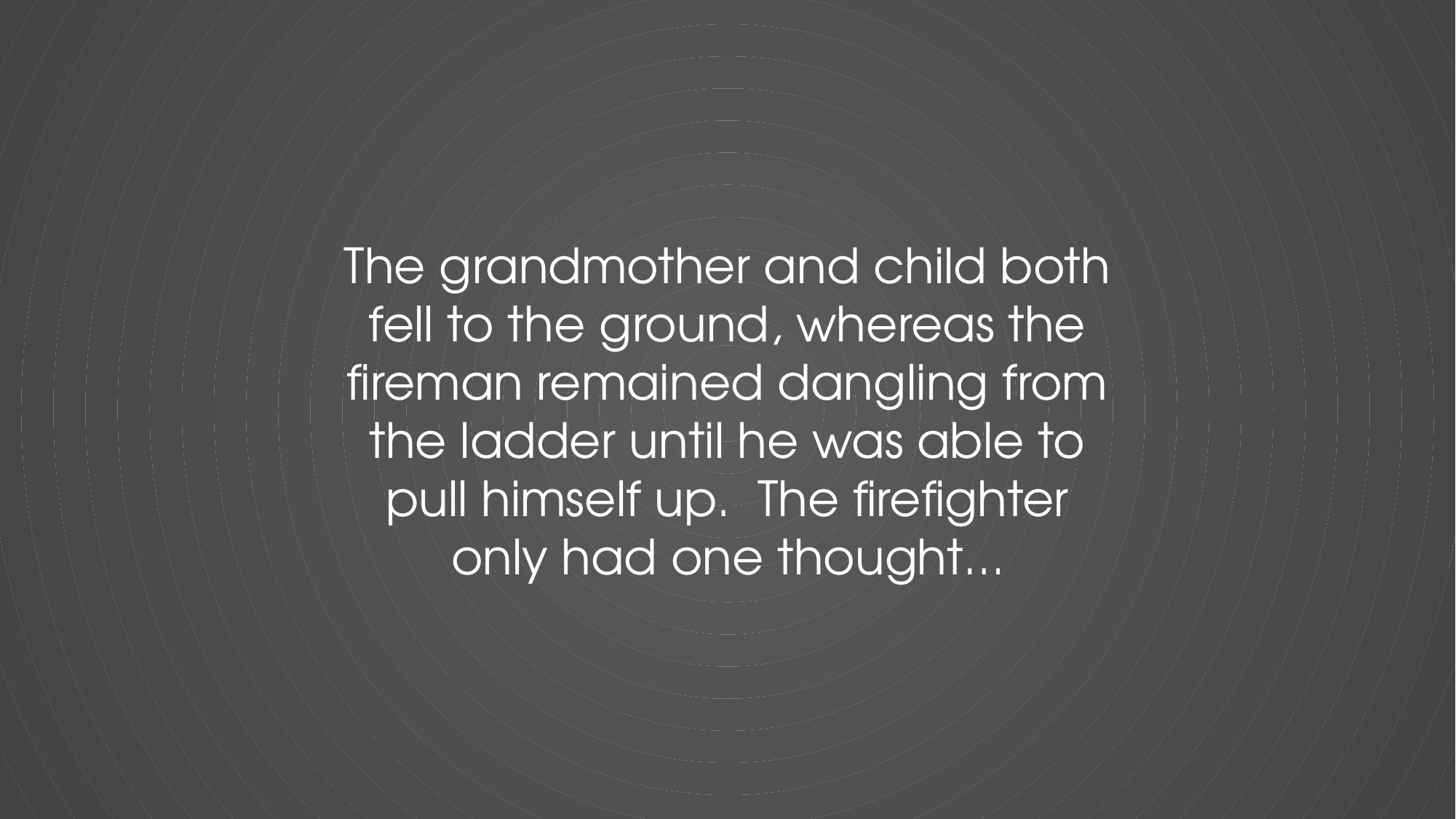

The grandmother and child both fell to the ground, whereas the fireman remained dangling from the ladder until he was able to pull himself up.  The firefighter only had one thought…